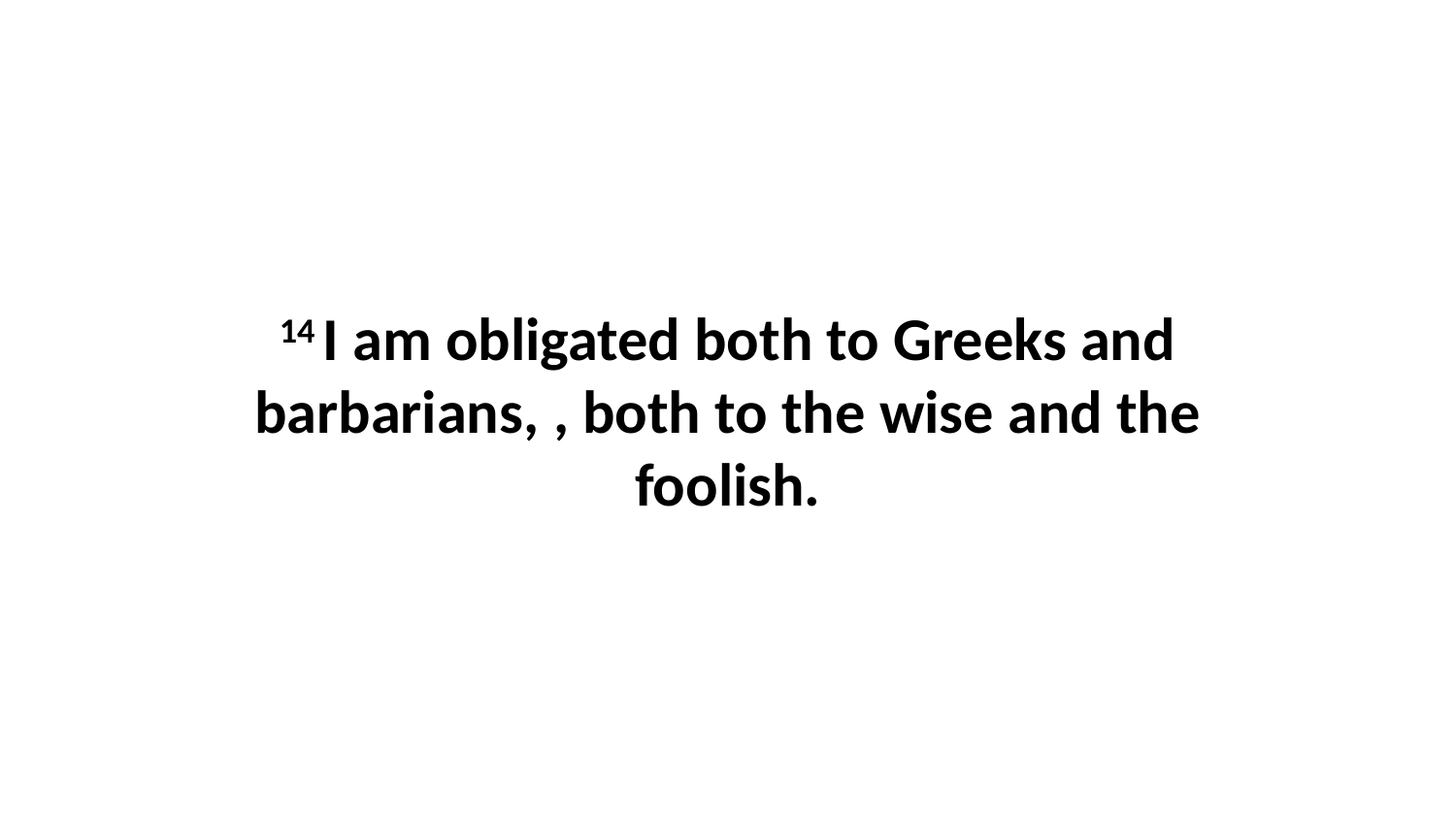

14 I am obligated both to Greeks and barbarians, , both to the wise and the foolish.